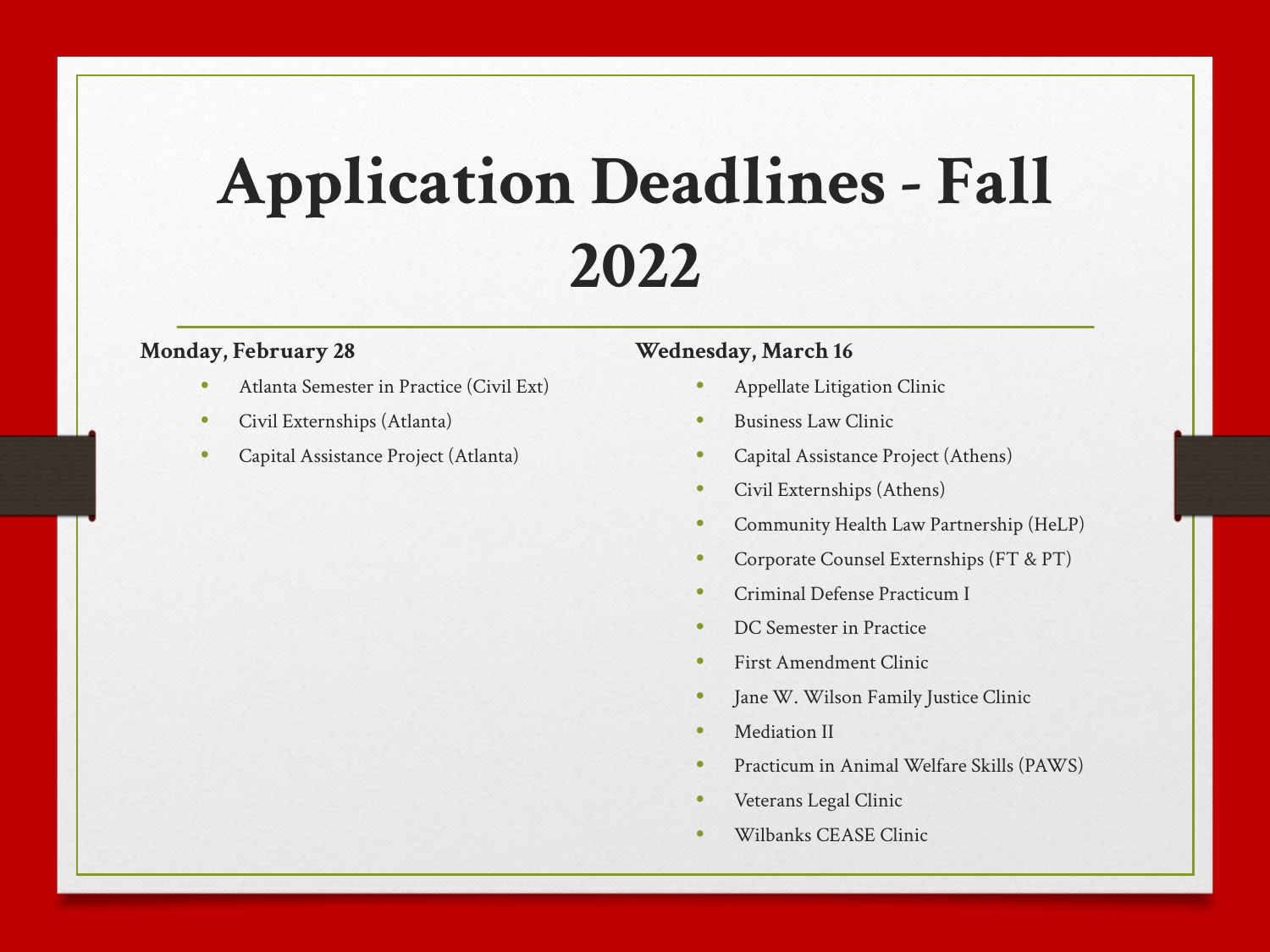

# Application Deadlines - Fall 2022
Monday, February 28
Atlanta Semester in Practice (Civil Ext)
Civil Externships (Atlanta)
Capital Assistance Project (Atlanta)

Wednesday, March 16
Appellate Litigation Clinic
Business Law Clinic
Capital Assistance Project (Athens)
Civil Externships (Athens)
Community Health Law Partnership (HeLP)
Corporate Counsel Externships (FT & PT)
Criminal Defense Practicum I
DC Semester in Practice
First Amendment Clinic
Jane W. Wilson Family Justice Clinic
Mediation II
Practicum in Animal Welfare Skills (PAWS)
Veterans Legal Clinic
Wilbanks CEASE Clinic